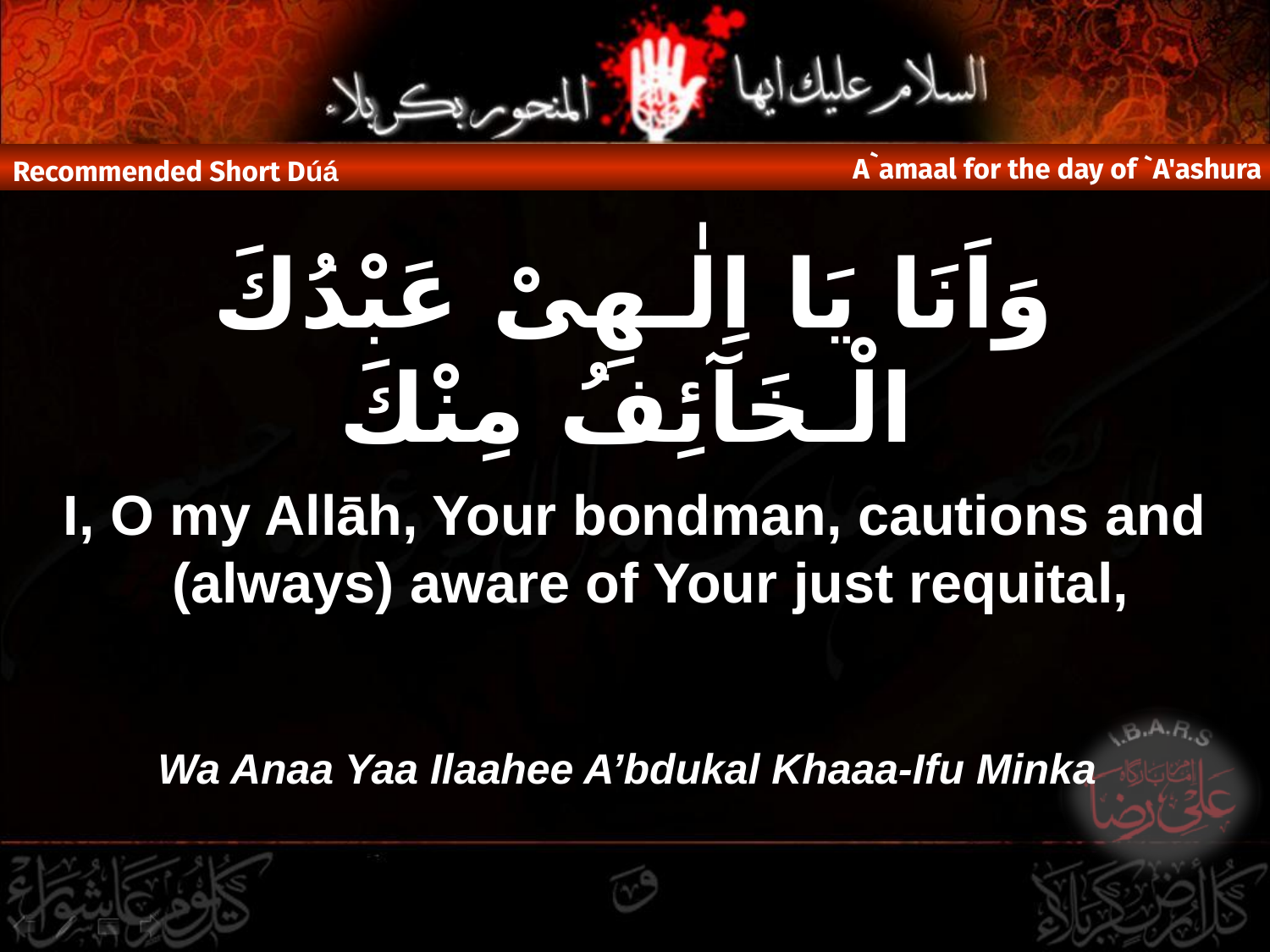

A`amaal for the day of `A'ashura
Recommended Short Dúá
وَاَنَا يَا اِلٰـهِىْ عَبْدُكَ الْـخَآئِفُ مِنْكَ
I, O my Allāh, Your bondman, cautions and (always) aware of Your just requital,
Wa Anaa Yaa Ilaahee A’bdukal Khaaa-Ifu Minka